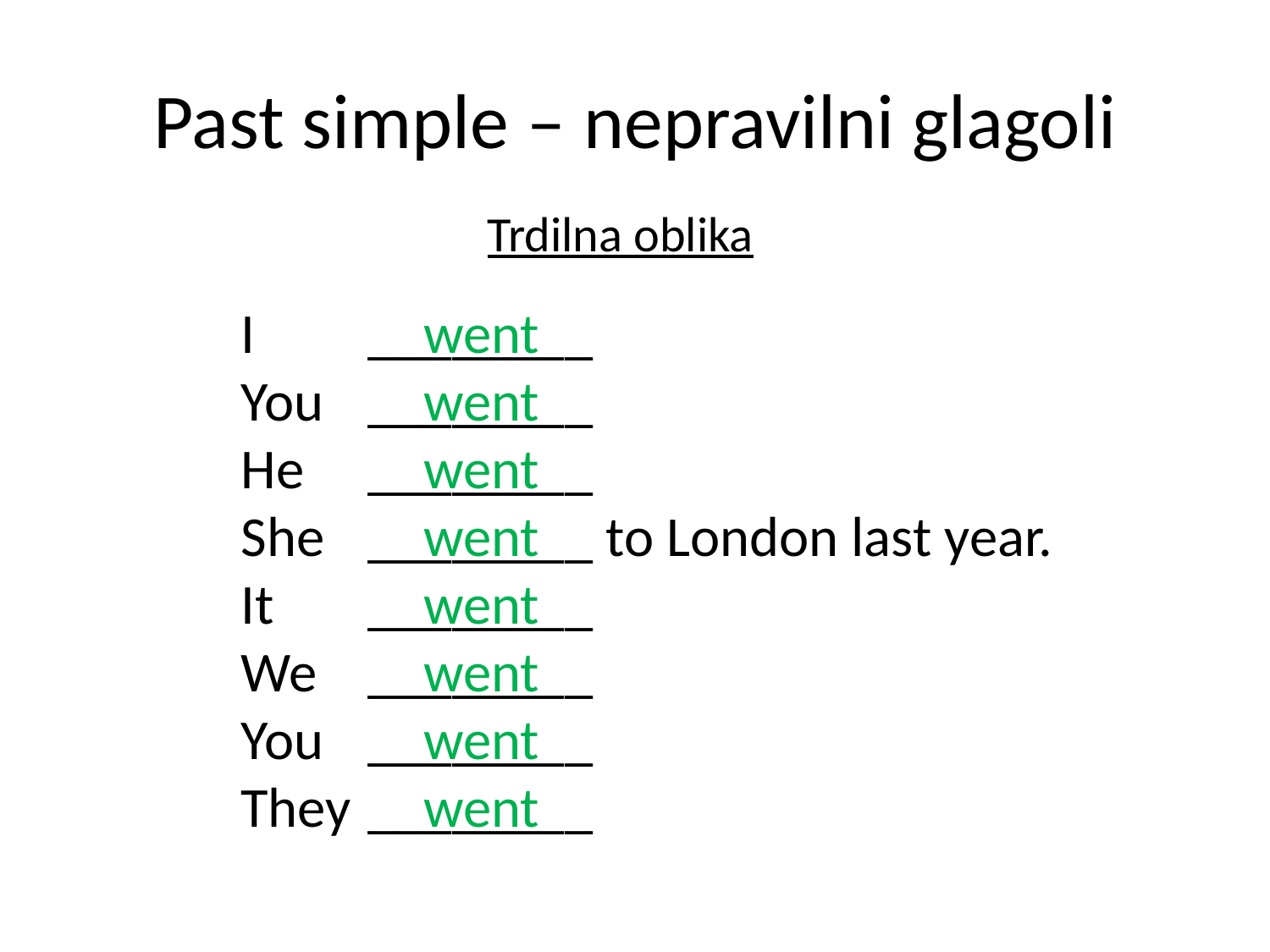

# Past simple – nepravilni glagoli
Trdilna oblika
I	________
You  	________
He 	________
She 	________ to London last year.
It  	________
We  	________
You  	________
They 	________
went
went
went
went
went went
went went